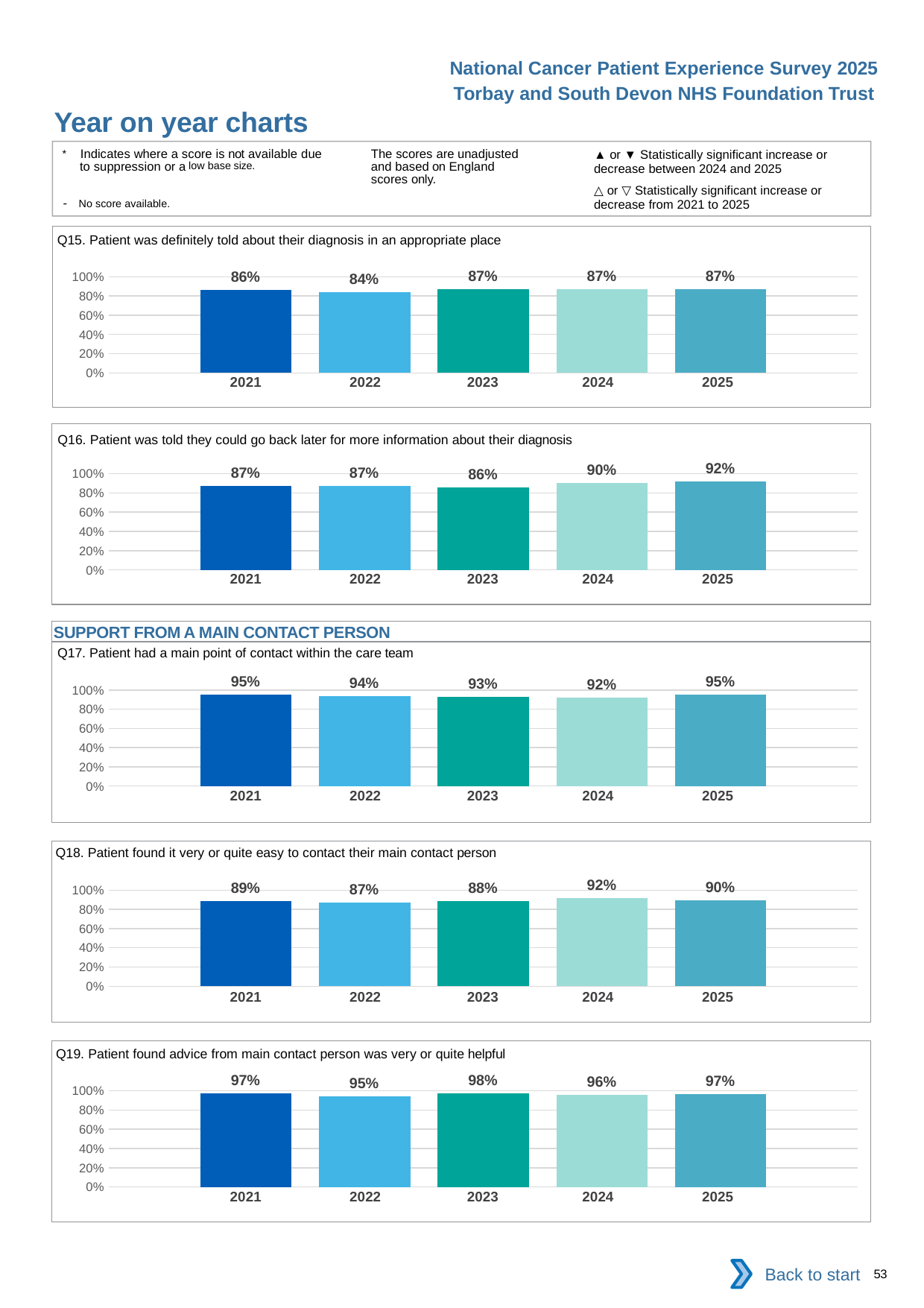

National Cancer Patient Experience Survey 2025
Torbay and South Devon NHS Foundation Trust
Year on year charts (3)

The scores are unadjusted and based on England scores only.
*  Indicates where a score is not available due to suppression or a low base size.
- No score available.
▲ or ▼ Statistically significant increase or decrease between 2024 and 2025
△ or ▽ Statistically significant increase or decrease from 2021 to 2025
Q15. Patient was definitely told about their diagnosis in an appropriate place

### Chart

| Category | 2021 | 2022 | 2023 | 2024 | 2025 |
|---|---|---|---|---|---|
| Category 1 | 0.8642448 | 0.8367816 | 0.869783 | 0.8682432 | 0.8673469 |
| 2021 | 2022 | 2023 | 2024 | 2025 |
| --- | --- | --- | --- | --- |
|  |  |  |  |  |
Q16. Patient was told they could go back later for more information about their diagnosis

### Chart

| Category | 2021 | 2022 | 2023 | 2024 | 2025 |
|---|---|---|---|---|---|
| Category 1 | 0.8697479 | 0.8737374 | 0.857685 | 0.9047619 | 0.9172414 |
| 2021 | 2022 | 2023 | 2024 | 2025 |
| --- | --- | --- | --- | --- |
|  |  |  |  |  |
SUPPORT FROM A MAIN CONTACT PERSON
Q17. Patient had a main point of contact within the care team

### Chart

| Category | 2021 | 2022 | 2023 | 2024 | 2025 |
|---|---|---|---|---|---|
| Category 1 | 0.9513619 | 0.93911 | 0.9301533 | 0.9195804 | 0.9512712 |
| 2021 | 2022 | 2023 | 2024 | 2025 |
| --- | --- | --- | --- | --- |
|  |  |  |  |  |
Q18. Patient found it very or quite easy to contact their main contact person

### Chart

| Category | 2021 | 2022 | 2023 | 2024 | 2025 |
|---|---|---|---|---|---|
| Category 1 | 0.8851351 | 0.868984 | 0.8836292 | 0.9176955 | 0.8963856 |
| 2021 | 2022 | 2023 | 2024 | 2025 |
| --- | --- | --- | --- | --- |
|  |  |  |  |  |
Q19. Patient found advice from main contact person was very or quite helpful

### Chart

| Category | 2021 | 2022 | 2023 | 2024 | 2025 |
|---|---|---|---|---|---|
| Category 1 | 0.9723404 | 0.9457364 | 0.975048 | 0.9598393 | 0.9678899 |
| 2021 | 2022 | 2023 | 2024 | 2025 |
| --- | --- | --- | --- | --- |
|  |  |  |  |  |
Back to start

53